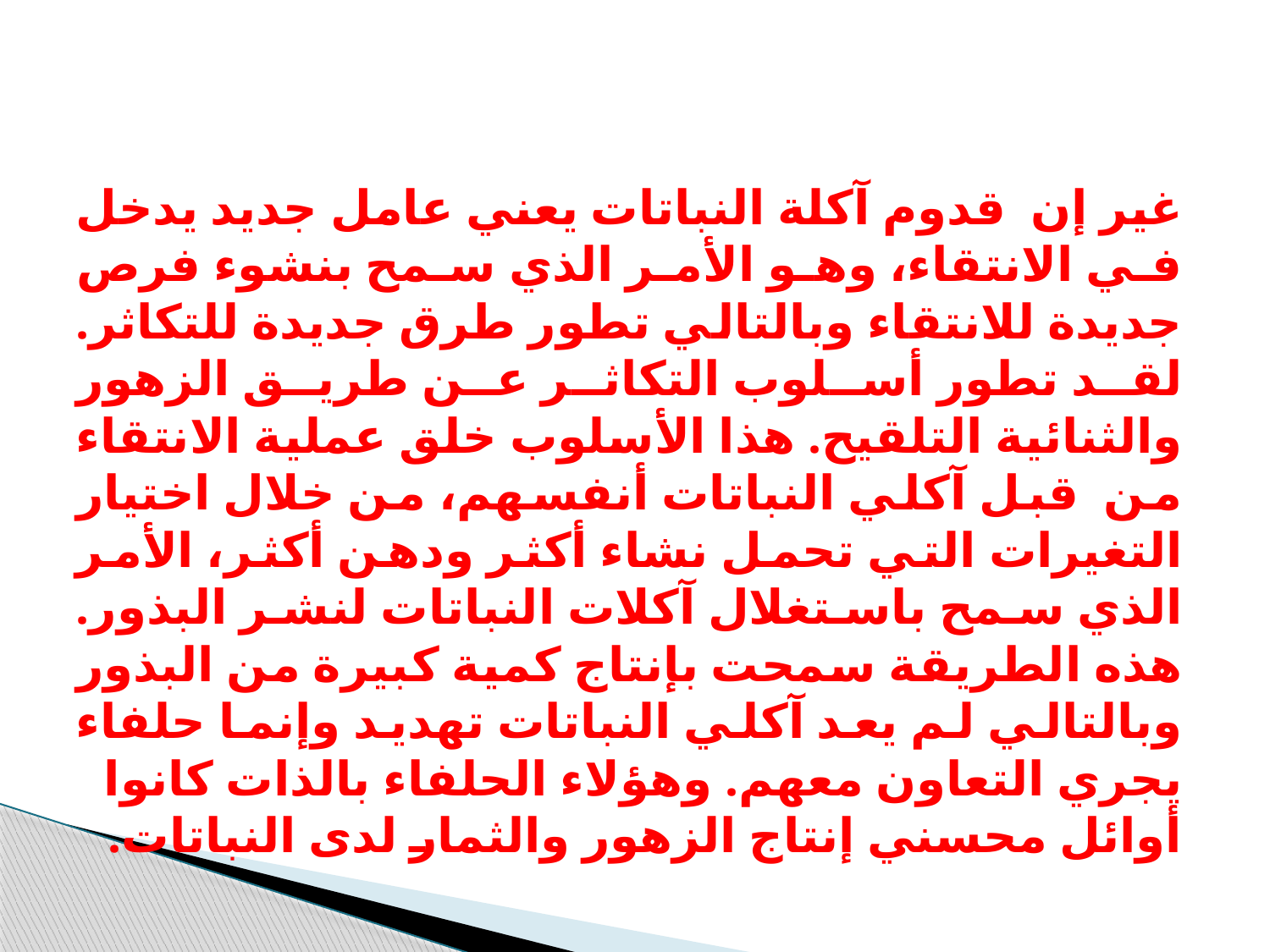

غير إن  قدوم آكلة النباتات يعني عامل جديد يدخل في الانتقاء، وهو الأمر الذي سمح بنشوء فرص جديدة للانتقاء وبالتالي تطور طرق جديدة للتكاثر. لقد تطور أسلوب التكاثر عن طريق الزهور والثنائية التلقيح. هذا الأسلوب خلق عملية الانتقاء من  قبل آكلي النباتات أنفسهم، من خلال اختيار التغيرات التي تحمل نشاء أكثر ودهن أكثر، الأمر الذي سمح باستغلال آكلات النباتات لنشر البذور. هذه الطريقة سمحت بإنتاج كمية كبيرة من البذور وبالتالي لم يعد آكلي النباتات تهديد وإنما حلفاء يجري التعاون معهم. وهؤلاء الحلفاء بالذات كانوا أوائل محسني إنتاج الزهور والثمار لدى النباتات.